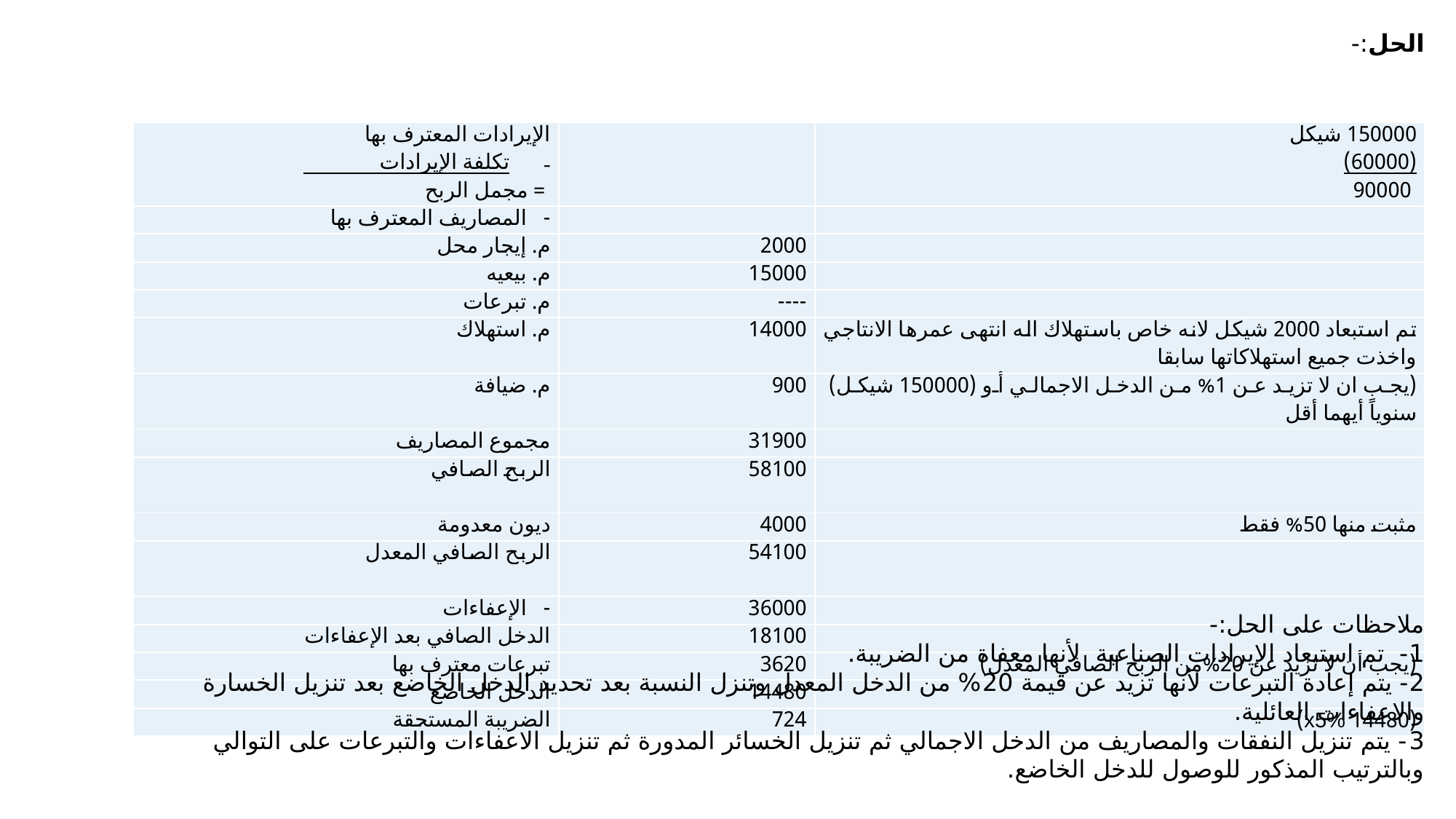

الحل:-

ملاحظات على الحل:-
1-  تم استبعاد الإيرادات الصناعية  لأنها معفاة من الضريبة.
2- يتم إعادة التبرعات لأنها تزيد عن قيمة 20% من الدخل المعدل وتنزل النسبة بعد تحديد الدخل الخاضع بعد تنزيل الخسارة والاعفاءات العائلية.
3- يتم تنزيل النفقات والمصاريف من الدخل الاجمالي ثم تنزيل الخسائر المدورة ثم تنزيل الاعفاءات والتبرعات على التوالي وبالترتيب المذكور للوصول للدخل الخاضع.
| الإيرادات المعترف بها تكلفة الإيرادات = مجمل الربح |  | 150000 شيكل (60000) 90000 |
| --- | --- | --- |
| - المصاريف المعترف بها |  |  |
| م. إيجار محل | 2000 |  |
| م. بيعيه | 15000 |  |
| م. تبرعات | ---- |  |
| م. استهلاك | 14000 | تم استبعاد 2000 شيكل لانه خاص باستهلاك اله انتهى عمرها الانتاجي واخذت جميع استهلاكاتها سابقا |
| م. ضيافة | 900 | (يجب ان لا تزيد عن 1% من الدخل الاجمالي أو (150000 شيكل) سنوياً أيهما أقل |
| مجموع المصاريف | 31900 |  |
| الربح الصافي | 58100 |  |
| ديون معدومة | 4000 | مثبت منها 50% فقط |
| الربح الصافي المعدل | 54100 |  |
| - الإعفاءات | 36000 |  |
| الدخل الصافي بعد الإعفاءات | 18100 |  |
| تبرعات معترف بها | 3620 | (يجب أن لا تزيد عن 20%من الربح الصافي المعدل) |
| الدخل الخاضع | 14480 |  |
| الضريبة المستحقة | 724 | (14480 x5%) |